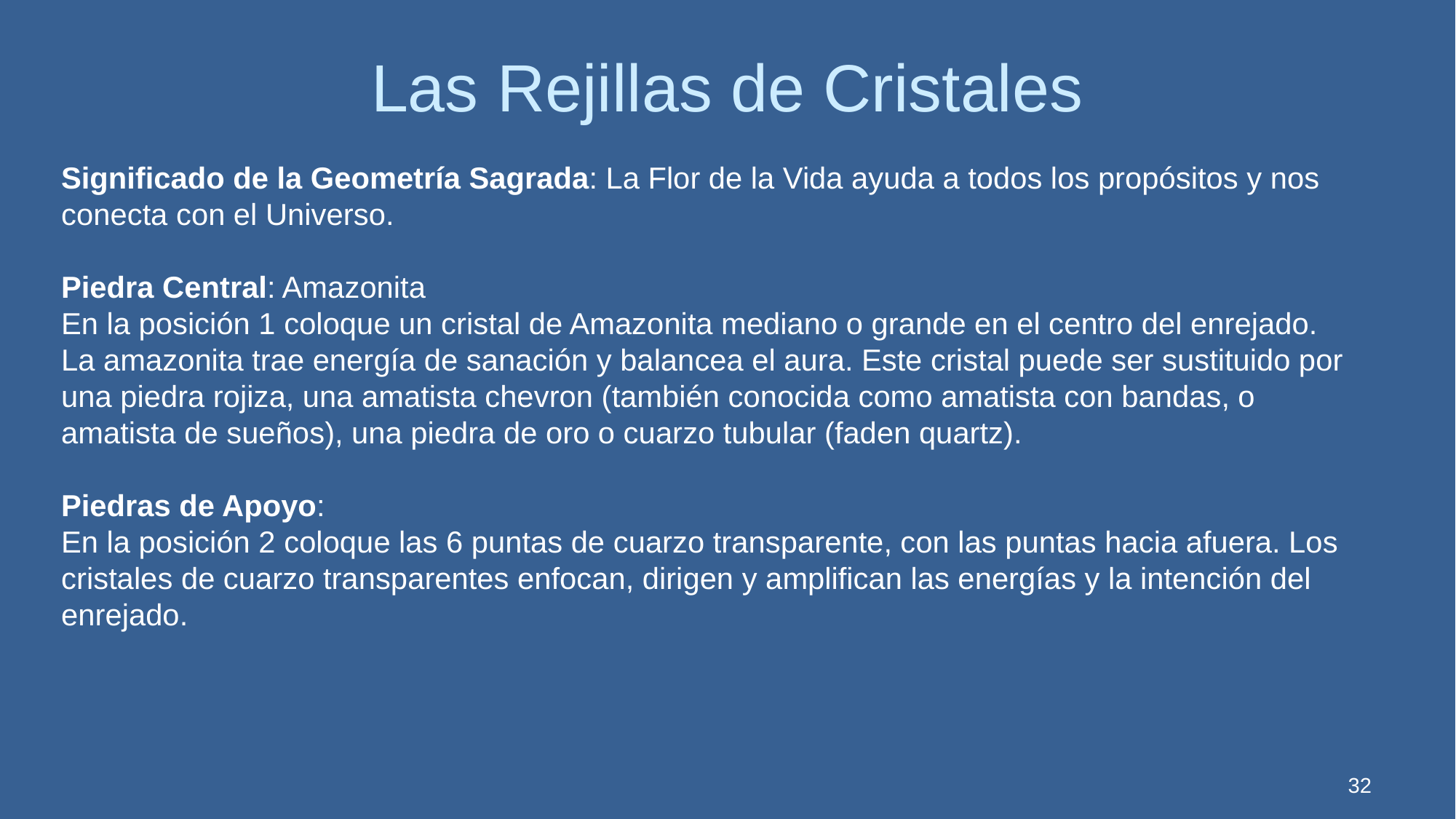

Las Rejillas de Cristales
Significado de la Geometría Sagrada: La Flor de la Vida ayuda a todos los propósitos y nos conecta con el Universo.

Piedra Central: Amazonita
En la posición 1 coloque un cristal de Amazonita mediano o grande en el centro del enrejado. La amazonita trae energía de sanación y balancea el aura. Este cristal puede ser sustituido por una piedra rojiza, una amatista chevron (también conocida como amatista con bandas, o amatista de sueños), una piedra de oro o cuarzo tubular (faden quartz).

Piedras de Apoyo:
En la posición 2 coloque las 6 puntas de cuarzo transparente, con las puntas hacia afuera. Los cristales de cuarzo transparentes enfocan, dirigen y amplifican las energías y la intención del enrejado.
32